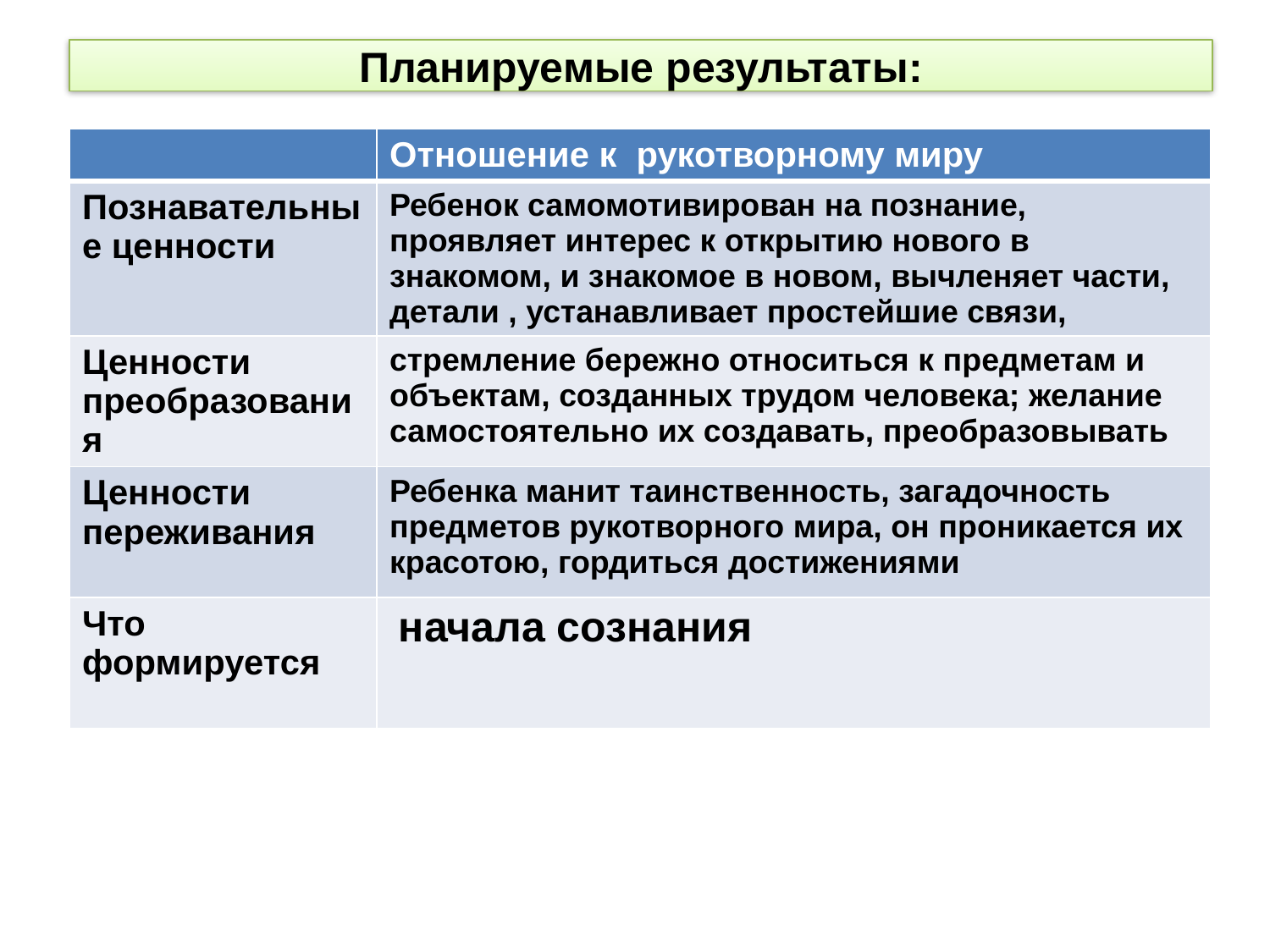

# Планируемые результаты:
|  | Отношение к рукотворному миру |
| --- | --- |
| Познавательные ценности | Ребенок самомотивирован на познание, проявляет интерес к открытию нового в знакомом, и знакомое в новом, вычленяет части, детали , устанавливает простейшие связи, |
| Ценности преобразования | стремление бережно относиться к предметам и объектам, созданных трудом человека; желание самостоятельно их создавать, преобразовывать |
| Ценности переживания | Ребенка манит таинственность, загадочность предметов рукотворного мира, он проникается их красотою, гордиться достижениями |
| Что формируется | начала сознания |